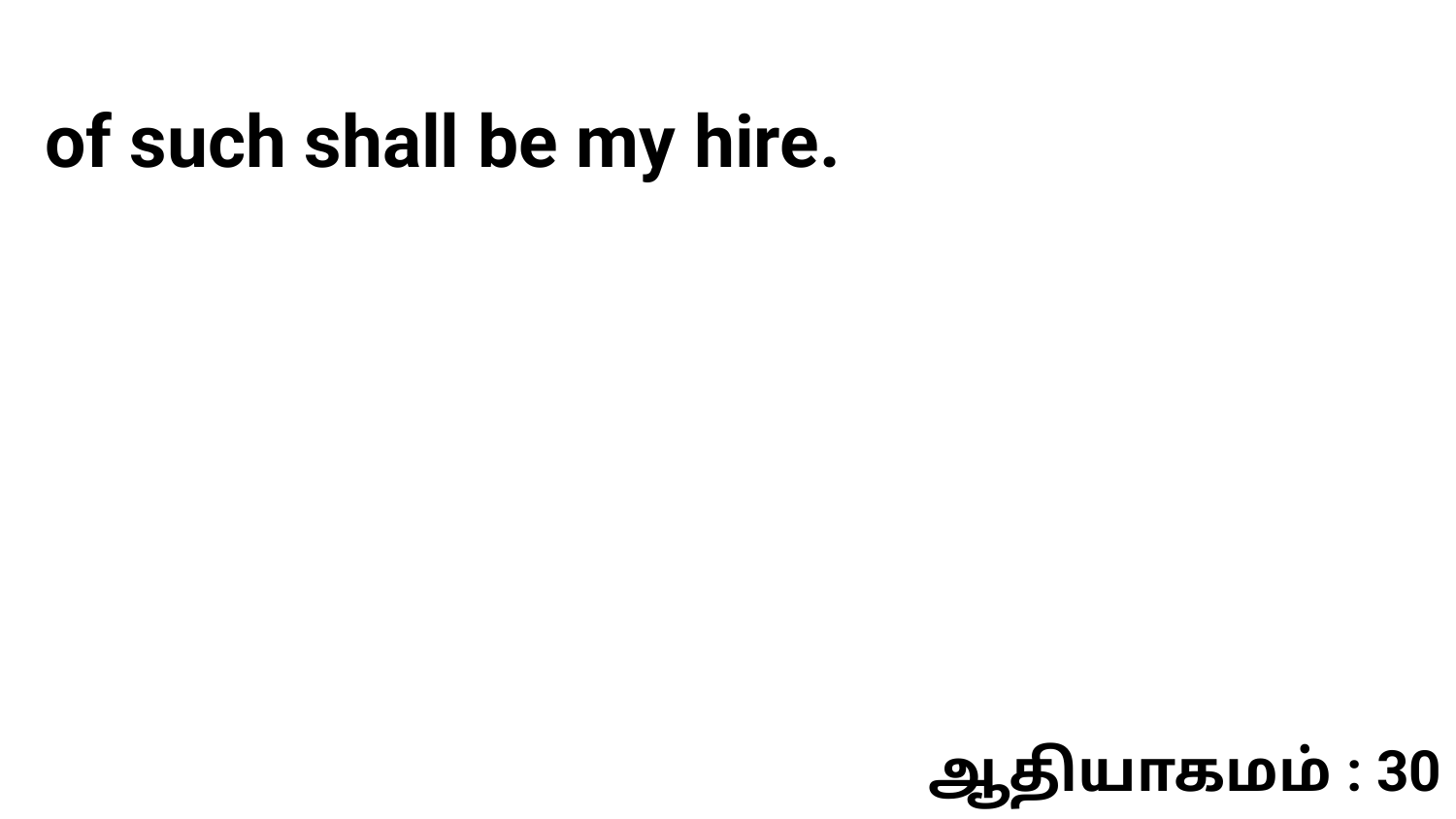

of such shall be my hire.
ஆதியாகமம் : 30